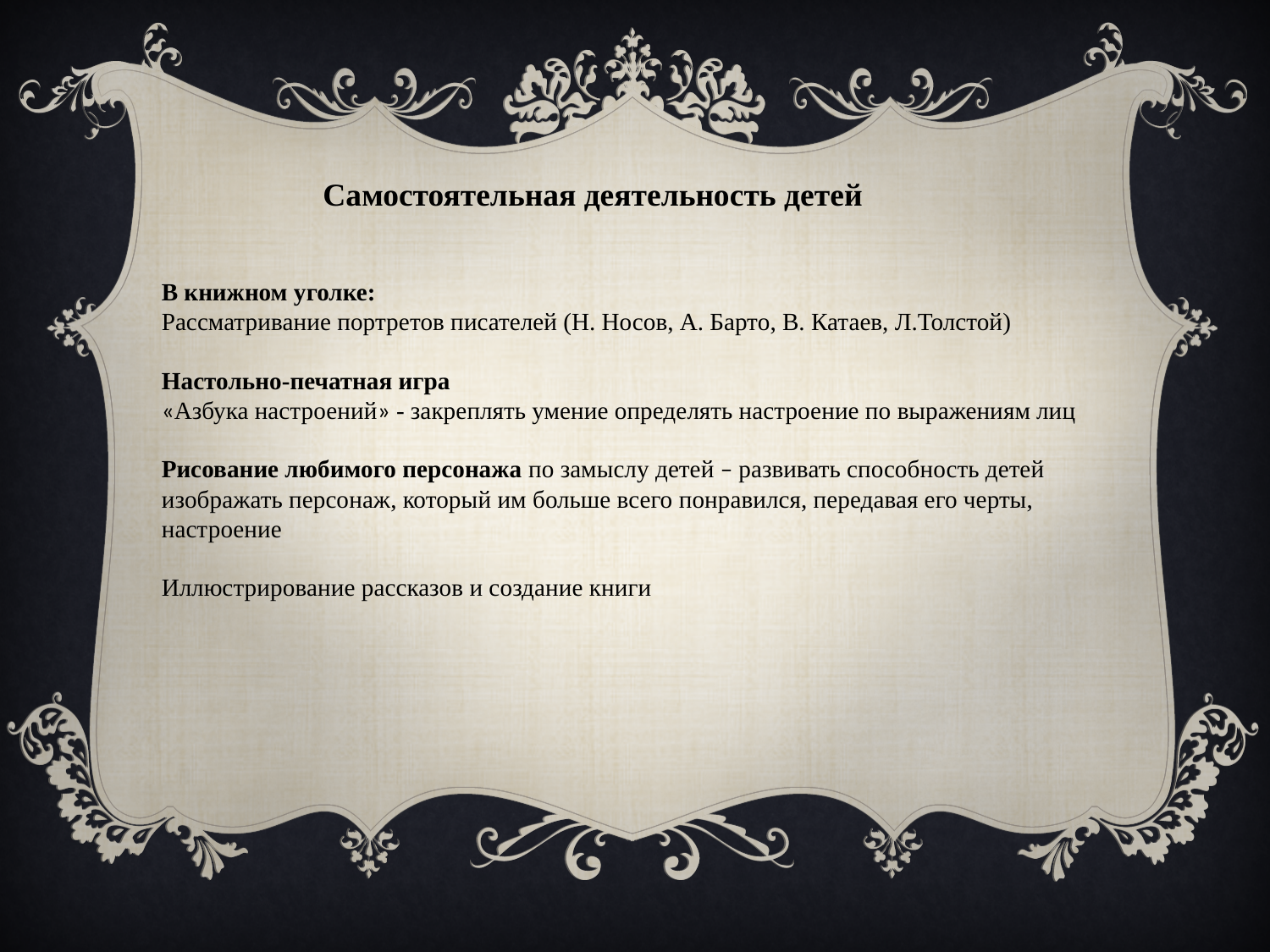

Самостоятельная деятельность детей
В книжном уголке:
Рассматривание портретов писателей (Н. Носов, А. Барто, В. Катаев, Л.Толстой)

Настольно-печатная игра
«Азбука настроений» - закреплять умение определять настроение по выражениям лиц

Рисование любимого персонажа по замыслу детей – развивать способность детей изображать персонаж, который им больше всего понравился, передавая его черты, настроение

Иллюстрирование рассказов и создание книги